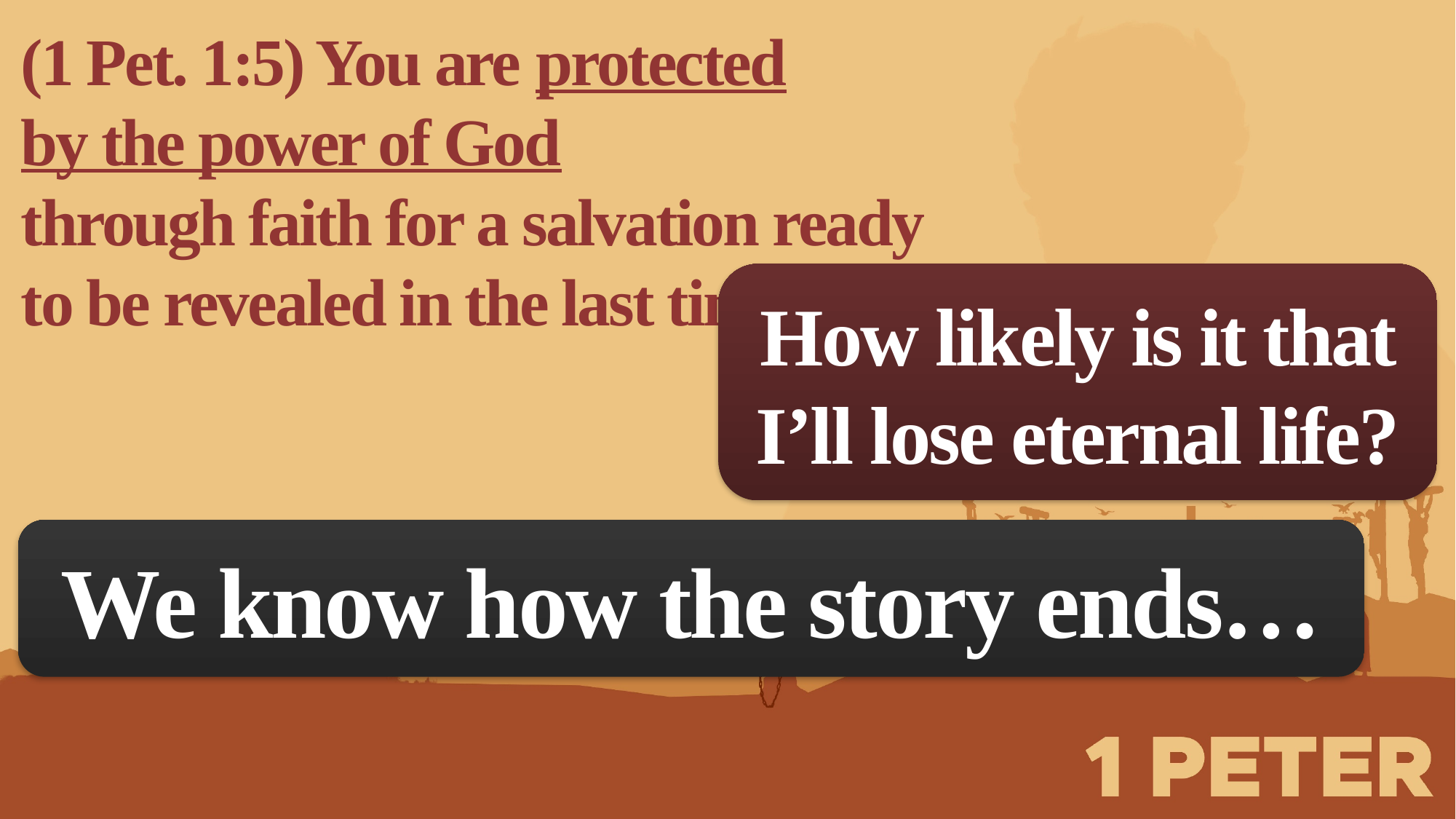

(1 Pet. 1:5) You are protected
by the power of God
through faith for a salvation ready to be revealed in the last time.
How likely is it that I’ll lose eternal life?
We know how the story ends…